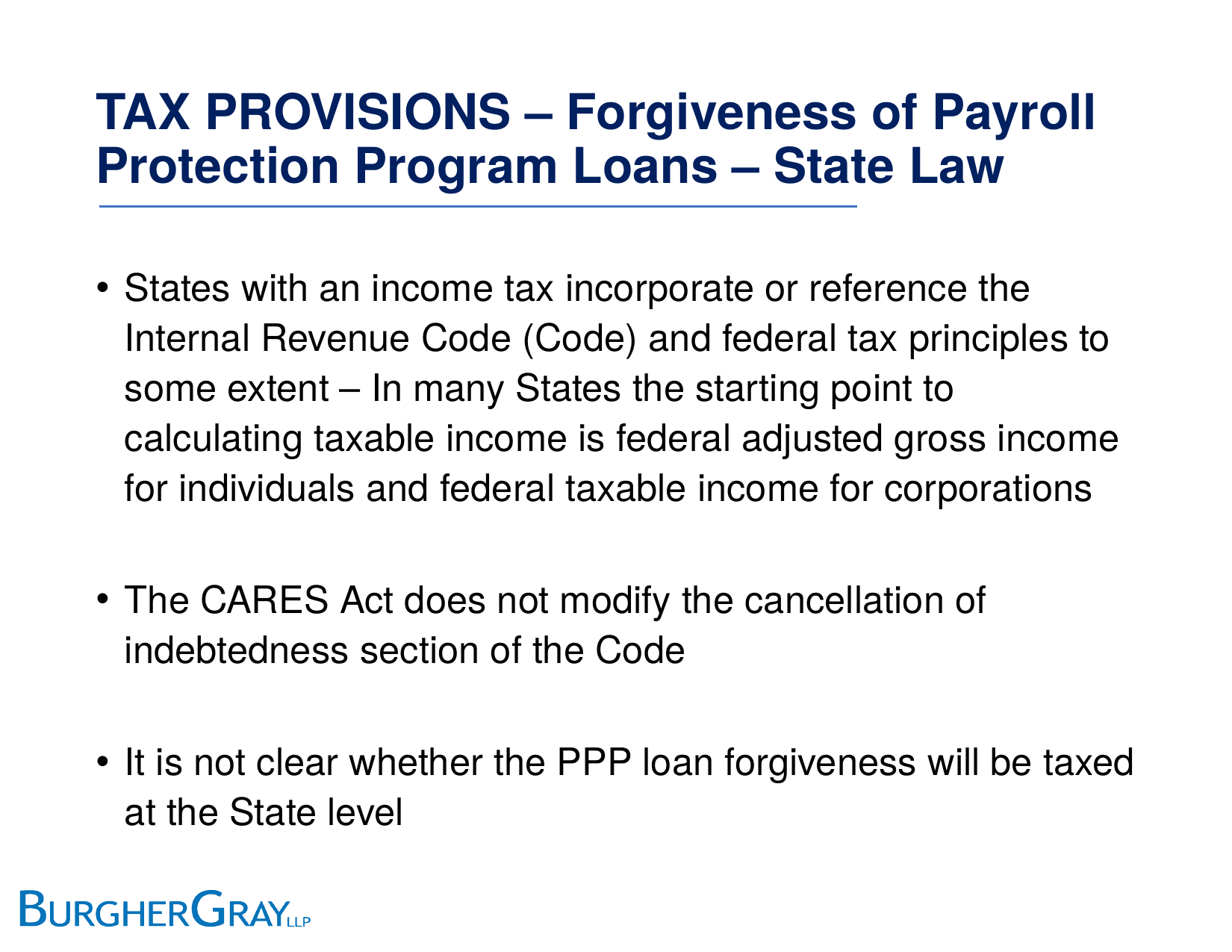

# TAX PROVISIONS – Forgiveness of Payroll Protection Program Loans – State Law
States with an income tax incorporate or reference the Internal Revenue Code (Code) and federal tax principles to some extent – In many States the starting point to calculating taxable income is federal adjusted gross income for individuals and federal taxable income for corporations

The CARES Act does not modify the cancellation of indebtedness section of the Code

It is not clear whether the PPP loan forgiveness will be taxed at the State level